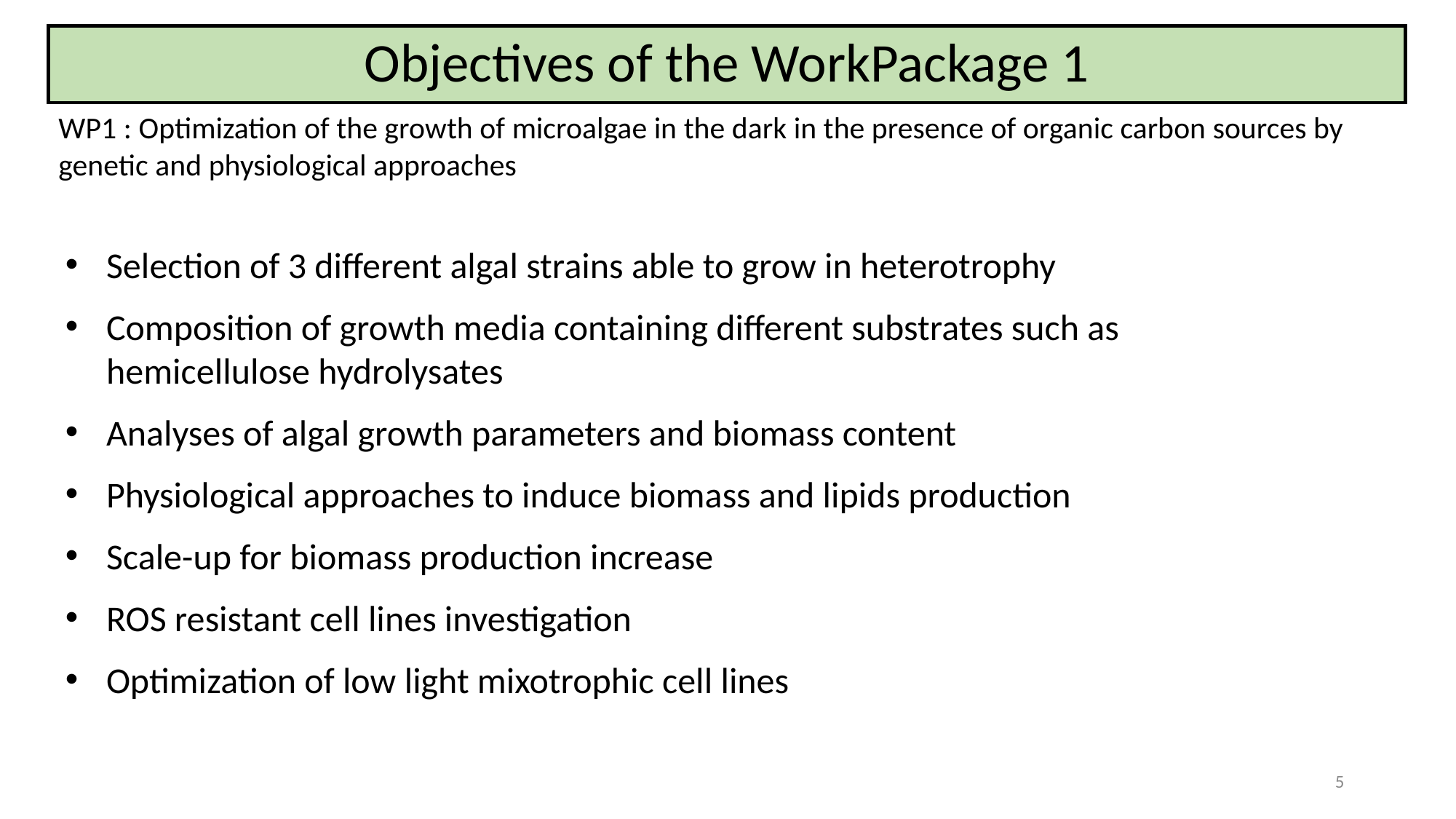

Objectives of the WorkPackage 1
WP1 : Optimization of the growth of microalgae in the dark in the presence of organic carbon sources by genetic and physiological approaches
Selection of 3 different algal strains able to grow in heterotrophy
Composition of growth media containing different substrates such as hemicellulose hydrolysates
Analyses of algal growth parameters and biomass content
Physiological approaches to induce biomass and lipids production
Scale-up for biomass production increase
ROS resistant cell lines investigation
Optimization of low light mixotrophic cell lines

5